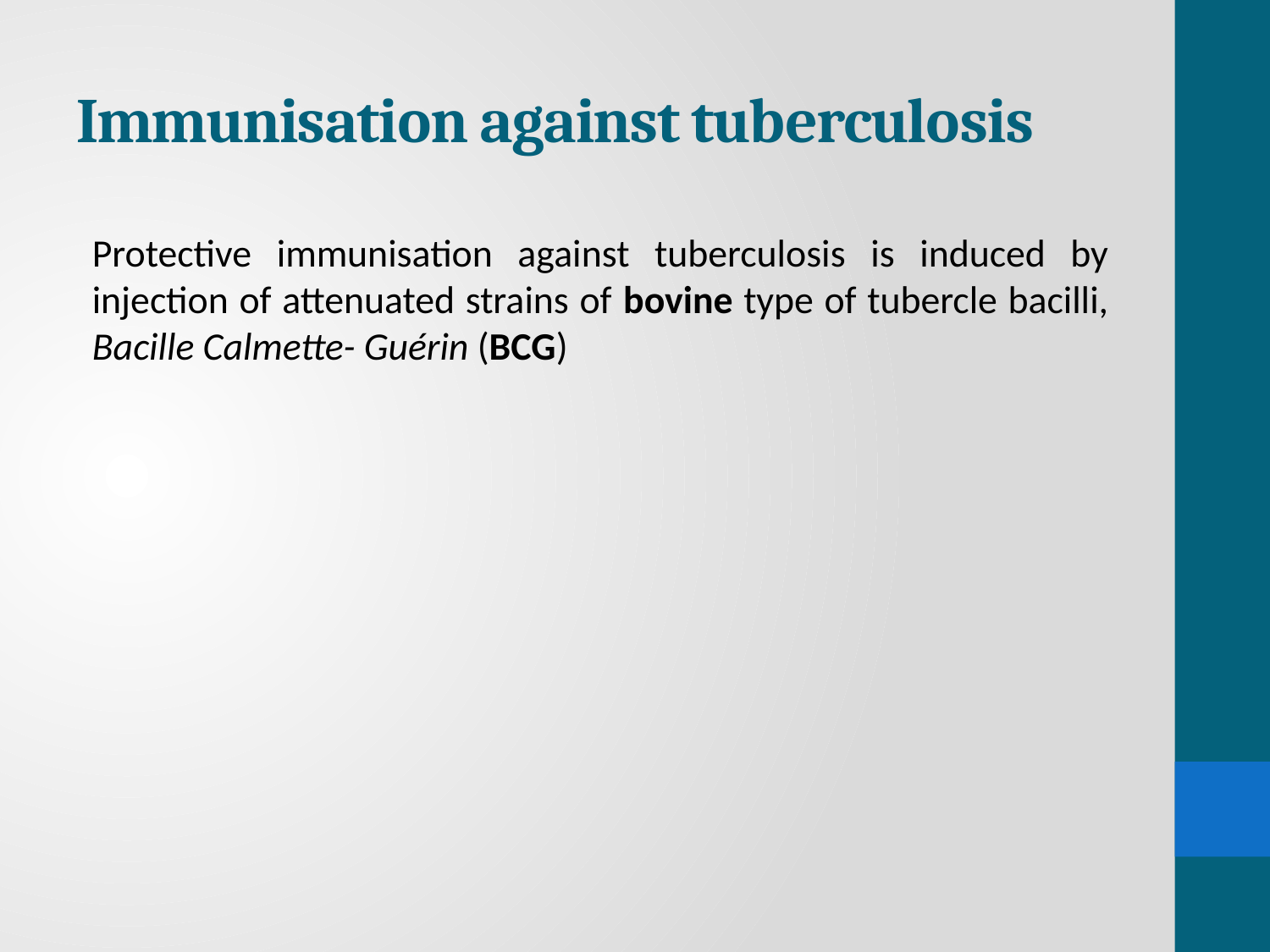

# Immunisation against tuberculosis
Protective immunisation against tuberculosis is induced by injection of attenuated strains of bovine type of tubercle bacilli, Bacille Calmette- Guérin (BCG)